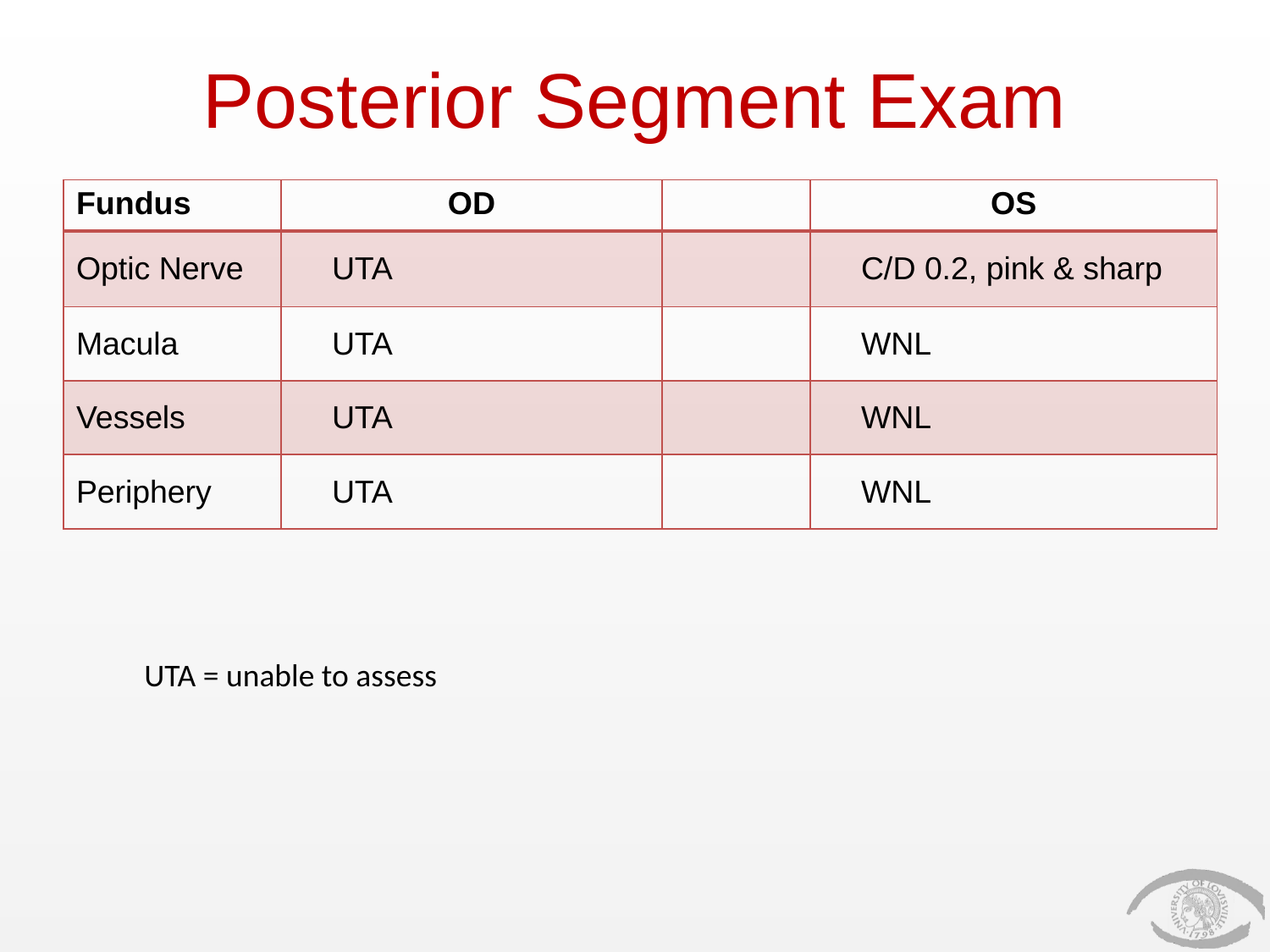

# Posterior Segment Exam
| Fundus | OD |  | OS |
| --- | --- | --- | --- |
| Optic Nerve | UTA |  | C/D 0.2, pink & sharp |
| Macula | UTA |  | WNL |
| Vessels | UTA |  | WNL |
| Periphery | UTA |  | WNL |
UTA = unable to assess